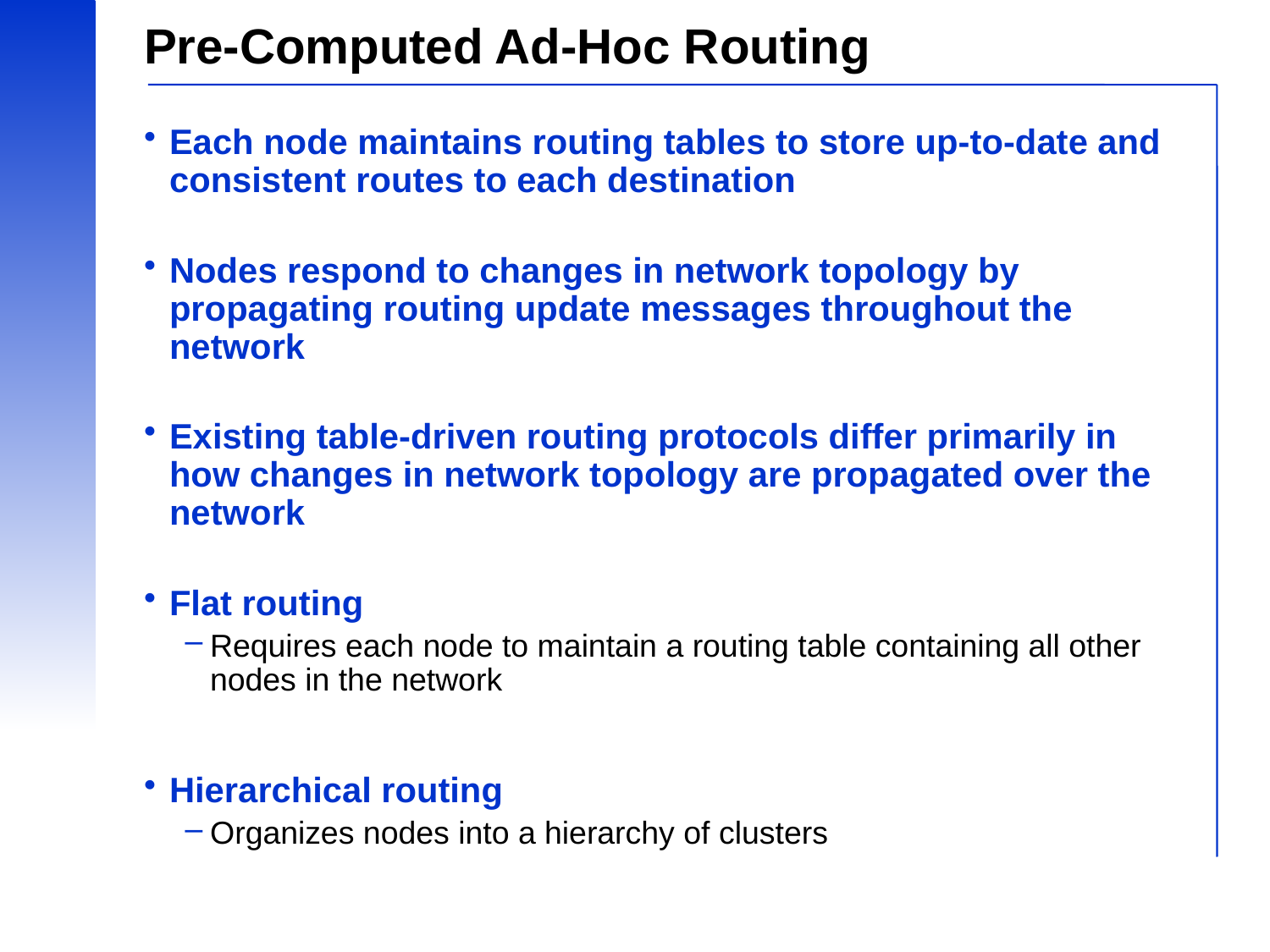

# Pre-Computed Ad-Hoc Routing
Each node maintains routing tables to store up-to-date and consistent routes to each destination

Nodes respond to changes in network topology by propagating routing update messages throughout the network

Existing table-driven routing protocols differ primarily in how changes in network topology are propagated over the network

Flat routing
Requires each node to maintain a routing table containing all other nodes in the network

Hierarchical routing
Organizes nodes into a hierarchy of clusters